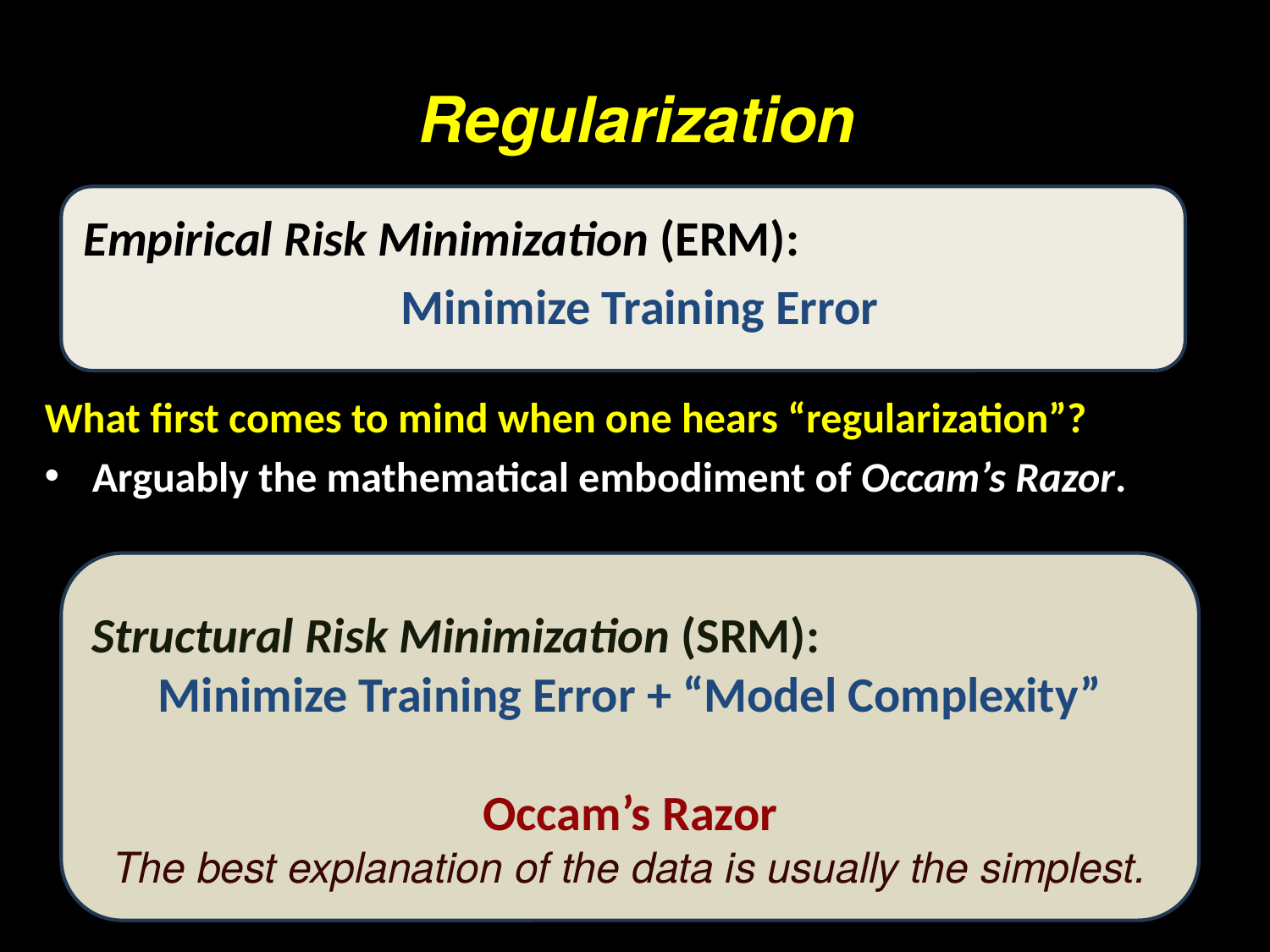

# Regularization

Empirical Risk Minimization (ERM):
Minimize Training Error

What first comes to mind when one hears “regularization”?
Arguably the mathematical embodiment of Occam’s Razor.

Structural Risk Minimization (SRM):
Minimize Training Error + “Model Complexity”

Occam’s Razor
The best explanation of the data is usually the simplest.